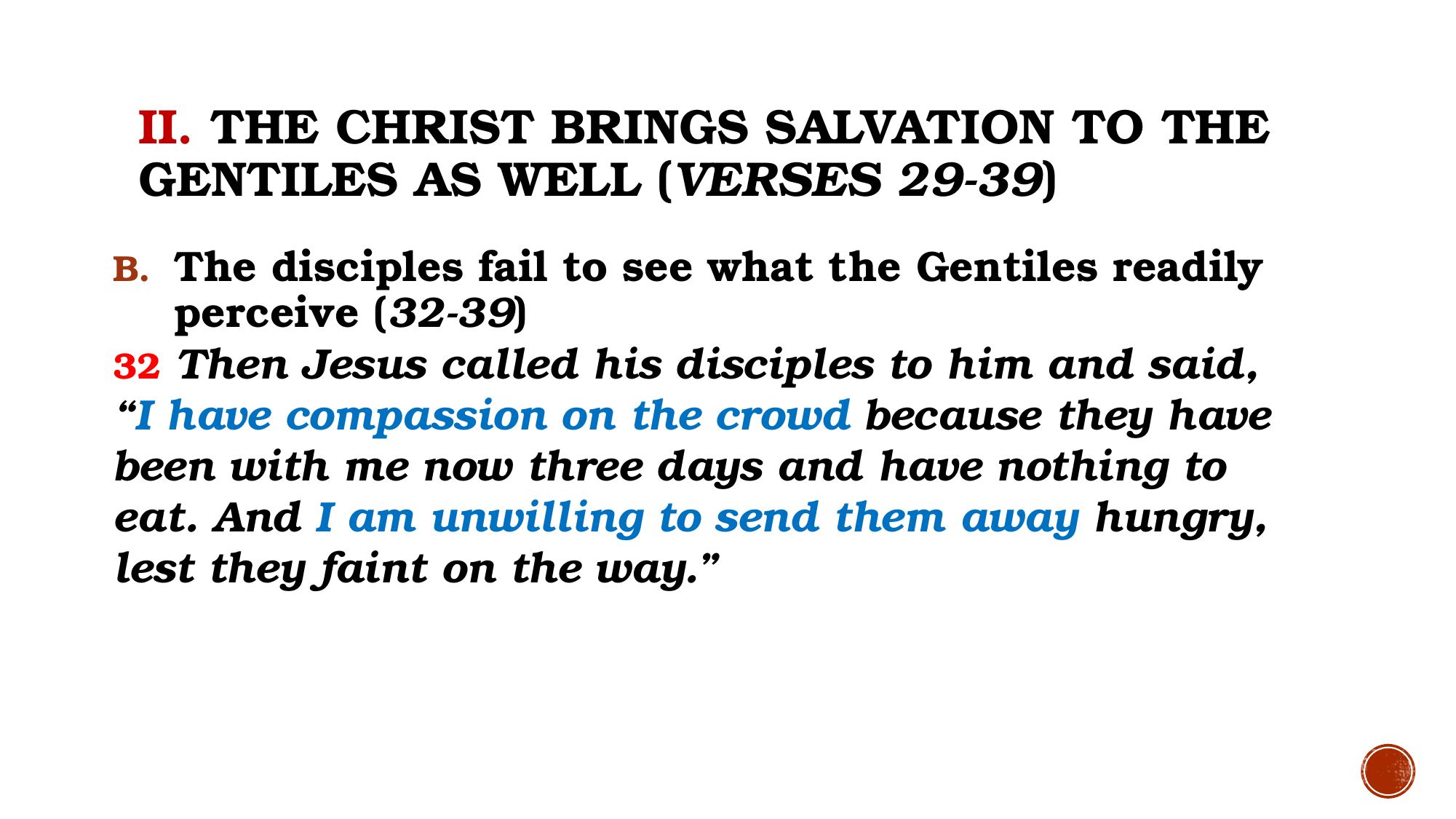

# II. The Christ brings salvation to the Gentiles as well (verses 29-39)
The disciples fail to see what the Gentiles readily perceive (32-39)
32 Then Jesus called his disciples to him and said, “I have compassion on the crowd because they have been with me now three days and have nothing to eat. And I am unwilling to send them away hungry, lest they faint on the way.”